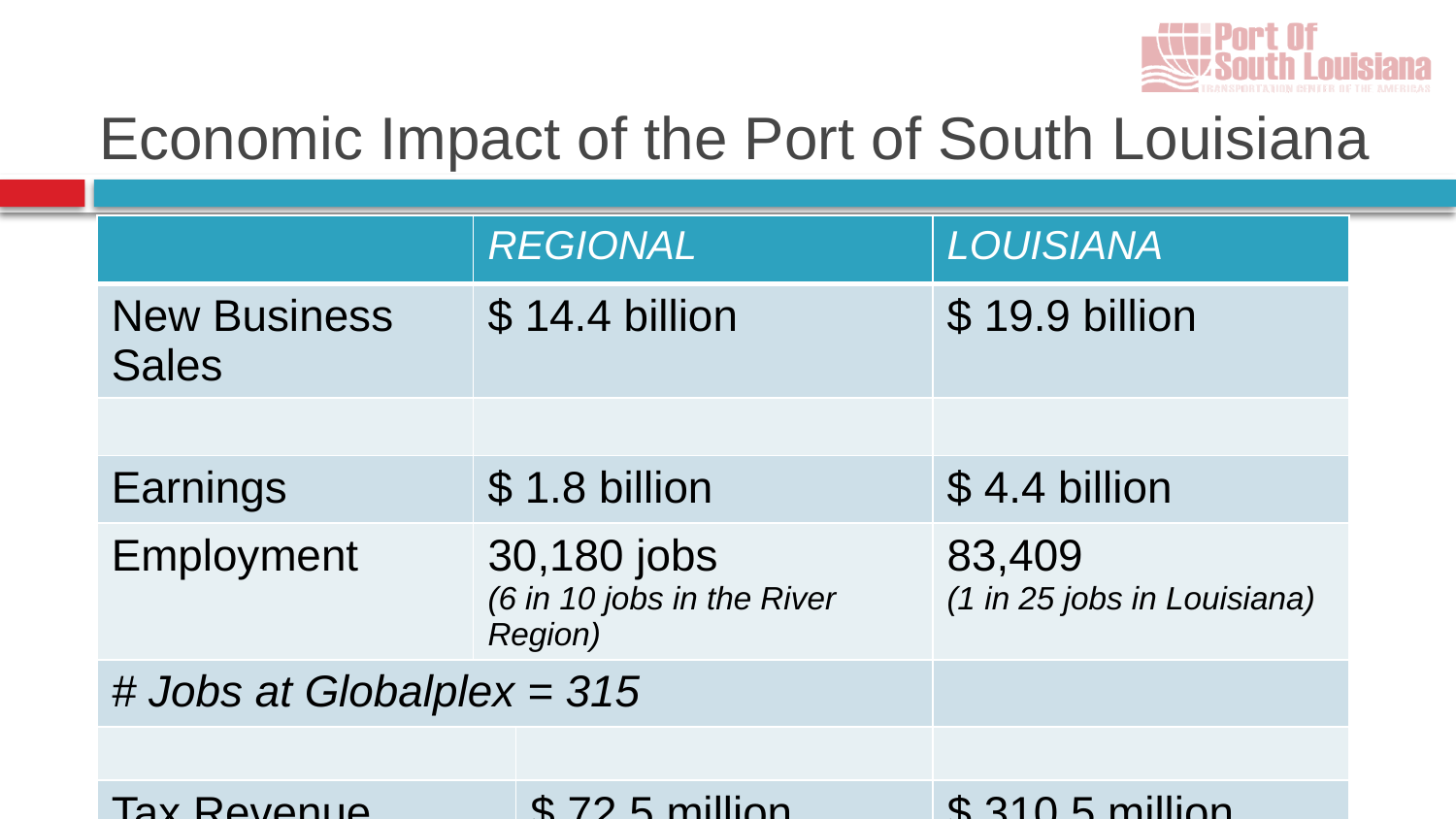

# Economic Impact of the Port of South Louisiana
|  | regional |  | louisiana |
| --- | --- | --- | --- |
| New Business Sales | $ 14.4 billion |  | $ 19.9 billion |
|  |  |  |  |
| Earnings | $ 1.8 billion |  | $ 4.4 billion |
| Employment | 30,180 jobs (6 in 10 jobs in the River Region) |  | 83,409 (1 in 25 jobs in Louisiana) |
| # Jobs at Globalplex = 315 |  |  |  |
|  |  |  |  |
| Tax Revenue |  | $ 72.5 million | $ 310.5 million |
|  |  | Loren C. Scott & Associates, Inc., 2015 |  |